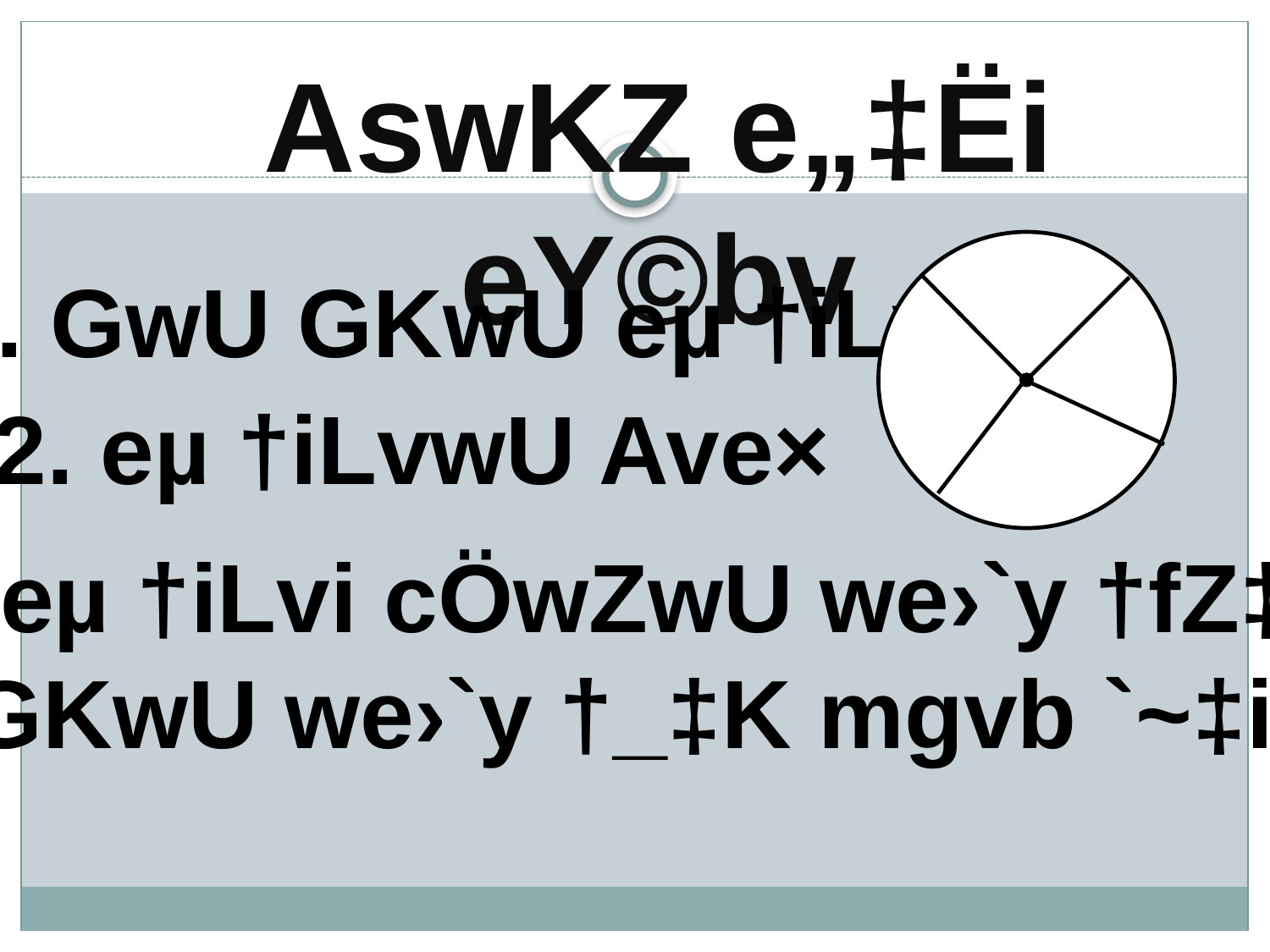

AswKZ e„‡Ëi eY©bv

1. GwU GKwU eµ †iLv
2. eµ †iLvwU Ave×
3. eµ †iLvi cÖwZwU we›`y †fZ‡ii
GKwU we›`y †_‡K mgvb `~‡i